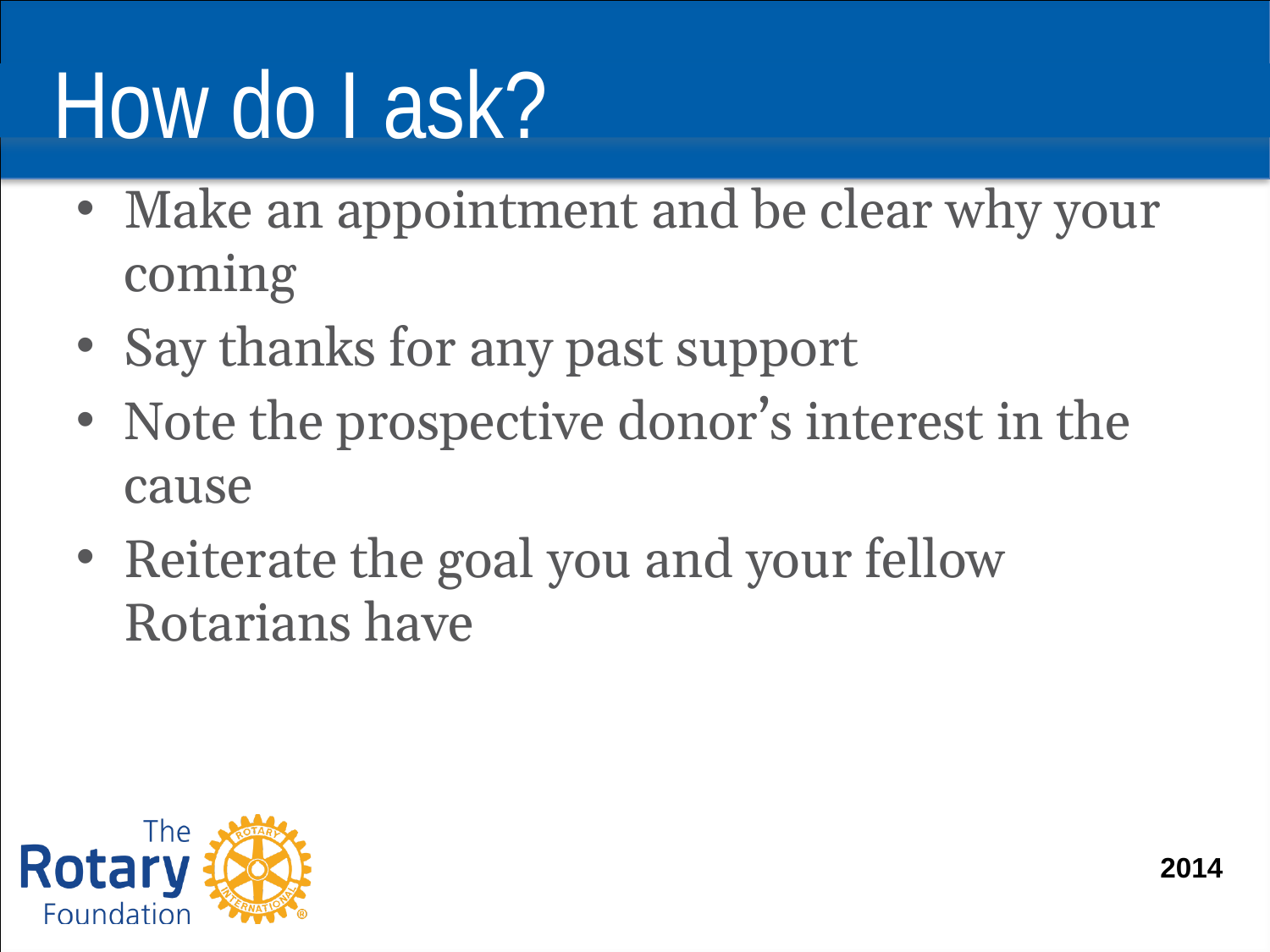

# How do I ask?
Make an appointment and be clear why your coming
Say thanks for any past support
Note the prospective donor’s interest in the cause
Reiterate the goal you and your fellow Rotarians have